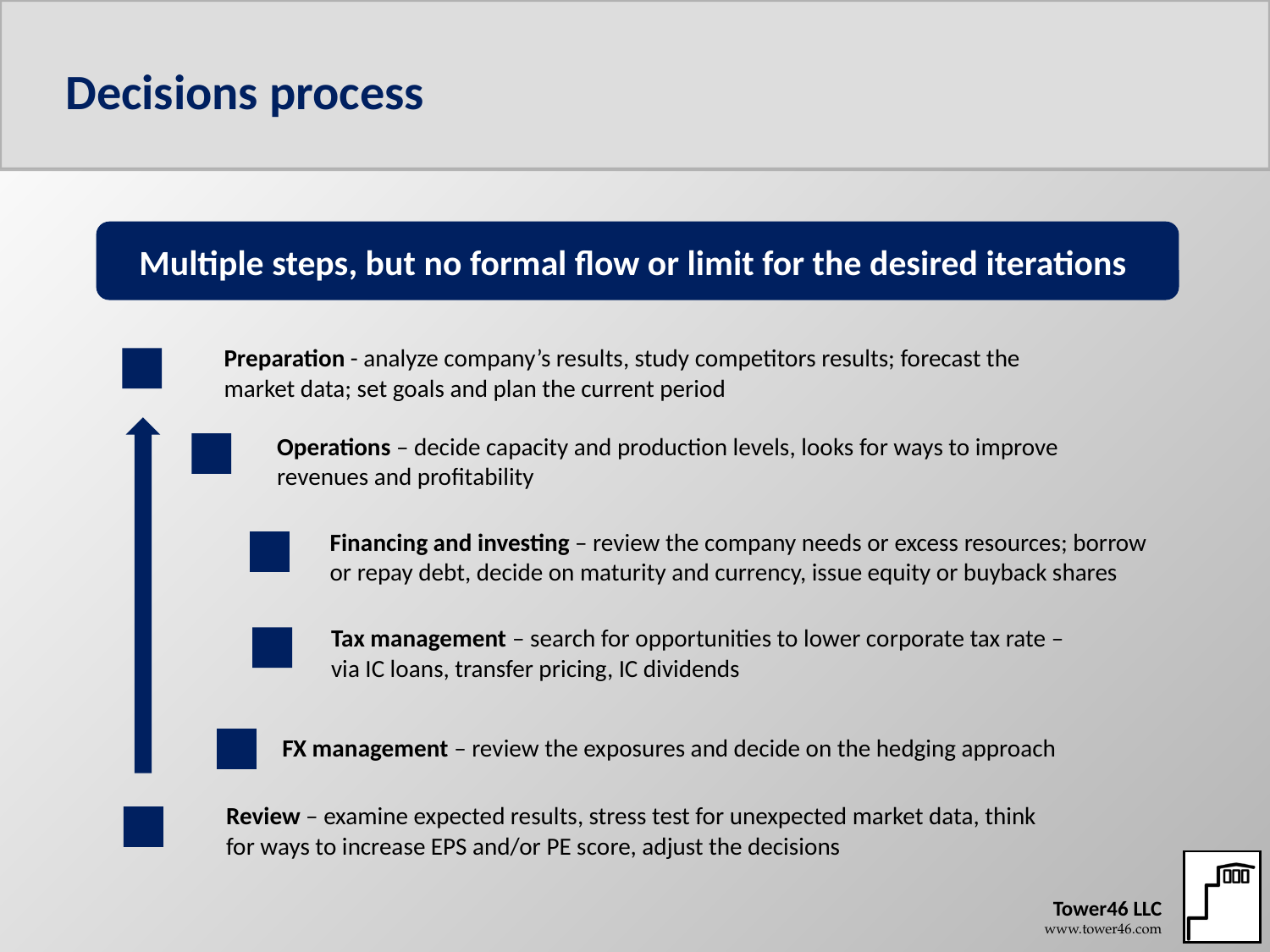

# Decisions process

Multiple steps, but no formal flow or limit for the desired iterations
Preparation - analyze company’s results, study competitors results; forecast the market data; set goals and plan the current period

Operations – decide capacity and production levels, looks for ways to improve revenues and profitability

Financing and investing – review the company needs or excess resources; borrow or repay debt, decide on maturity and currency, issue equity or buyback shares

Tax management – search for opportunities to lower corporate tax rate – via IC loans, transfer pricing, IC dividends

FX management – review the exposures and decide on the hedging approach

Review – examine expected results, stress test for unexpected market data, think for ways to increase EPS and/or PE score, adjust the decisions